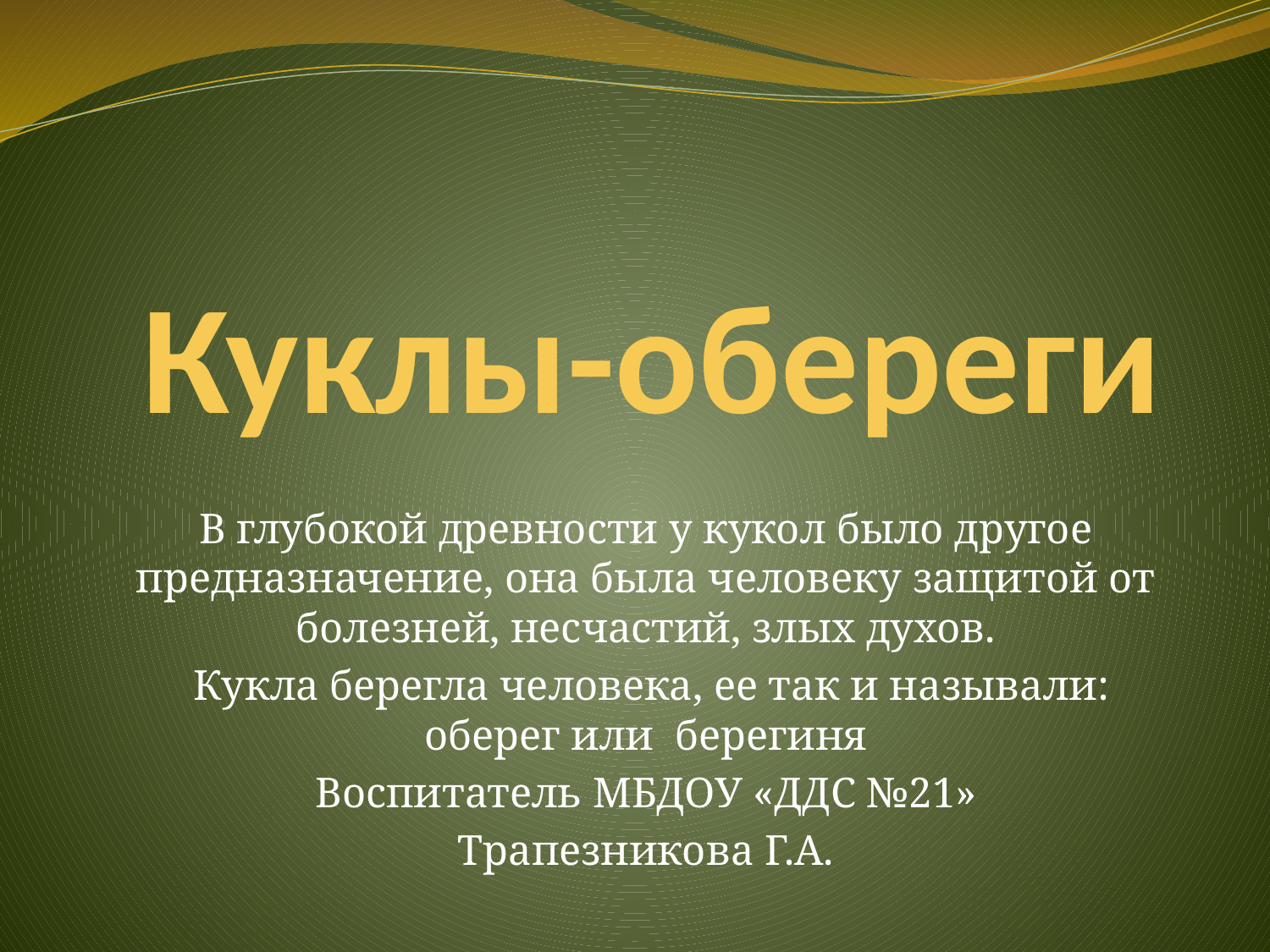

# Куклы-обереги
В глубокой древности у кукол было другое предназначение, она была человеку защитой от болезней, несчастий, злых духов.
 Кукла берегла человека, ее так и называли: оберег или  берегиня
Воспитатель МБДОУ «ДДС №21»
Трапезникова Г.А.